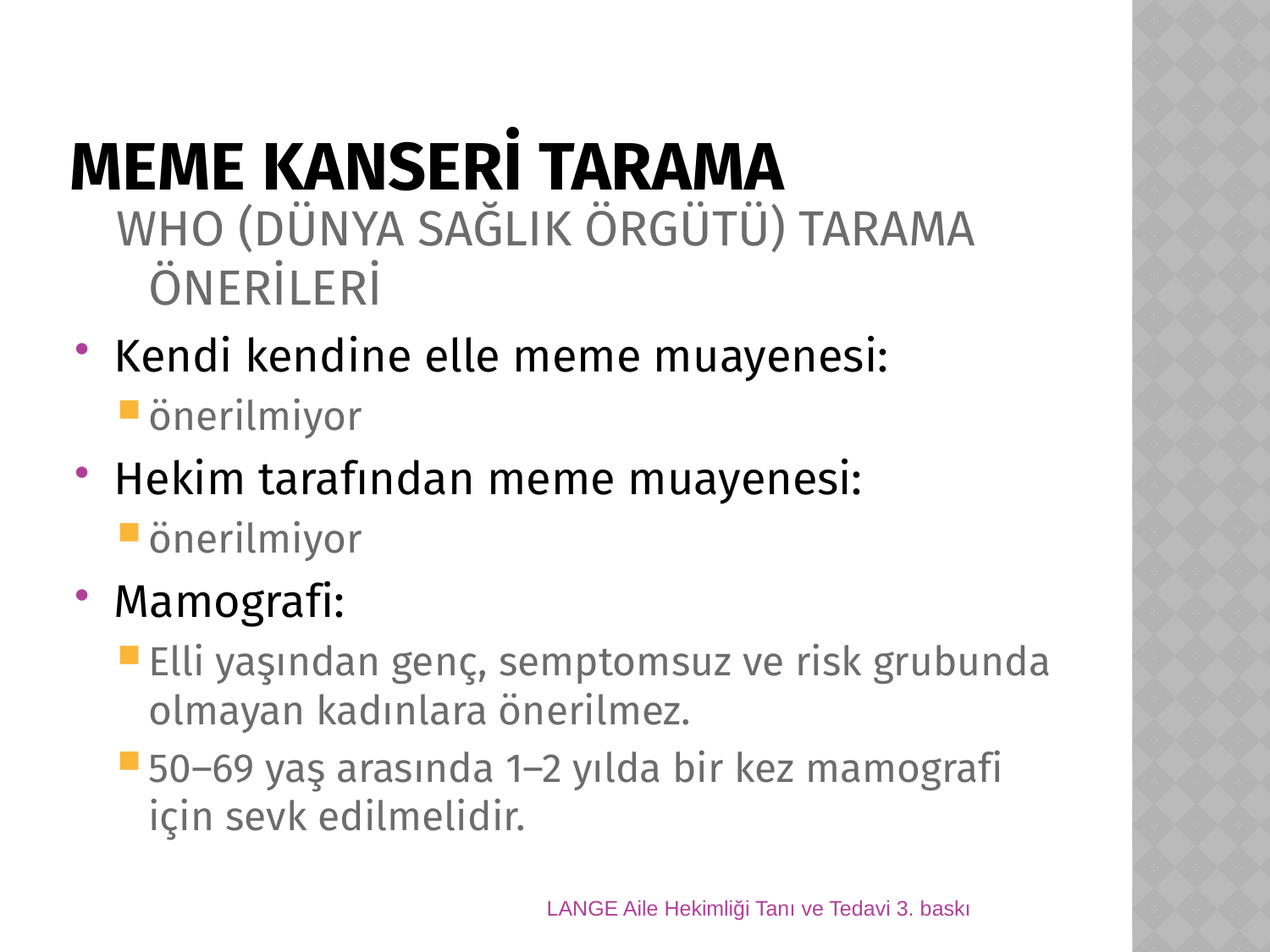

# Meme kanserİ tarama
WHO (DÜNYA SAĞLIK ÖRGÜTÜ) TARAMA ÖNERİLERİ
Kendi kendine elle meme muayenesi:
önerilmiyor
Hekim tarafından meme muayenesi:
önerilmiyor
Mamografi:
Elli yaşından genç, semptomsuz ve risk grubunda olmayan kadınlara önerilmez.
50–69 yaş arasında 1–2 yılda bir kez mamografi için sevk edilmelidir.

LANGE Aile Hekimliği Tanı ve Tedavi 3. baskı